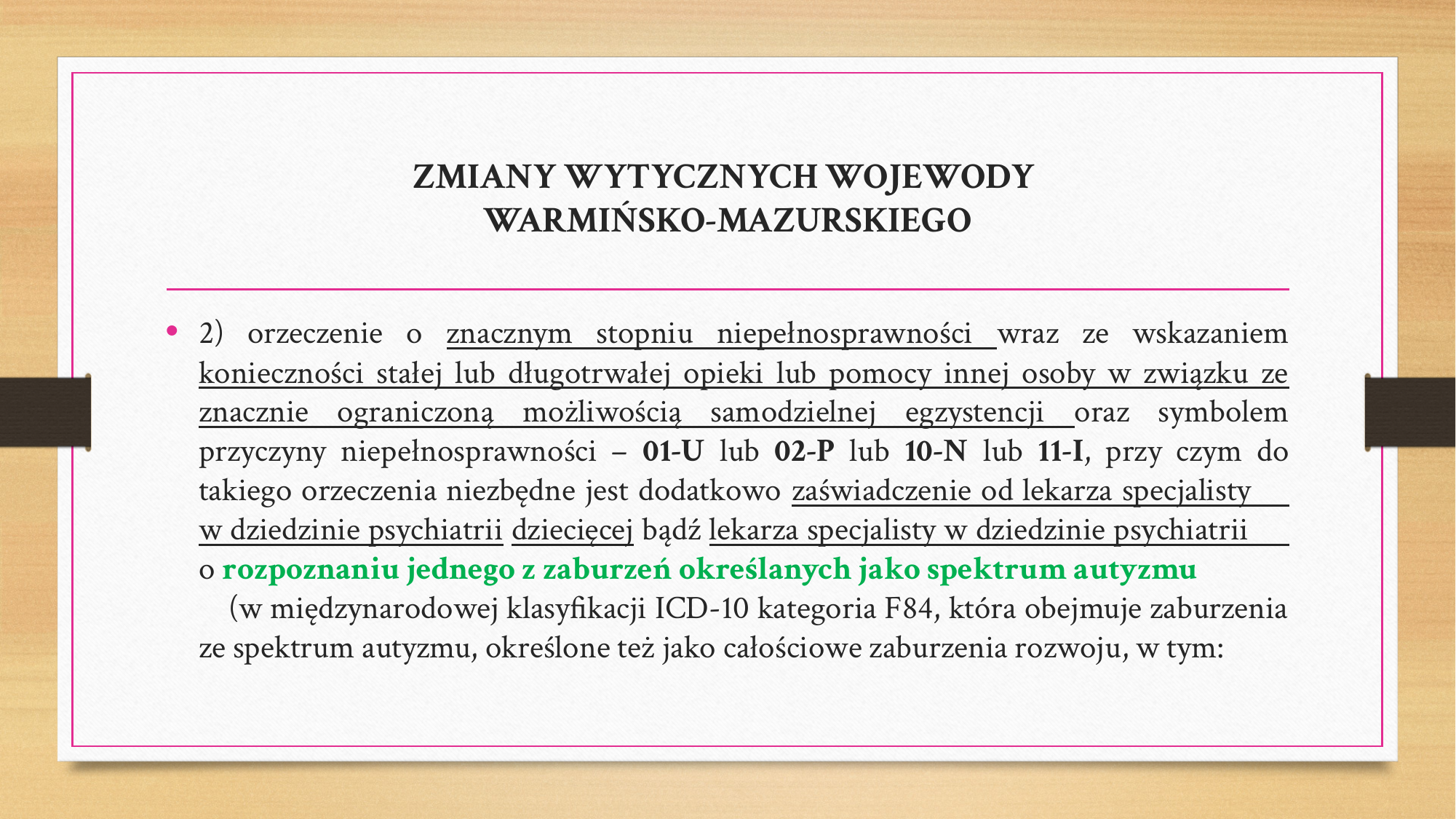

# ZMIANY WYTYCZNYCH WOJEWODY WARMIŃSKO-MAZURSKIEGO
2) orzeczenie o znacznym stopniu niepełnosprawności wraz ze wskazaniem konieczności stałej lub długotrwałej opieki lub pomocy innej osoby w związku ze znacznie ograniczoną możliwością samodzielnej egzystencji oraz symbolem przyczyny niepełnosprawności – 01-U lub 02-P lub 10-N lub 11-I, przy czym do takiego orzeczenia niezbędne jest dodatkowo zaświadczenie od lekarza specjalisty     w dziedzinie psychiatrii dziecięcej bądź lekarza specjalisty w dziedzinie psychiatrii      o rozpoznaniu jednego z zaburzeń określanych jako spektrum autyzmu                  (w międzynarodowej klasyfikacji ICD-10 kategoria F84, która obejmuje zaburzenia ze spektrum autyzmu, określone też jako całościowe zaburzenia rozwoju, w tym: